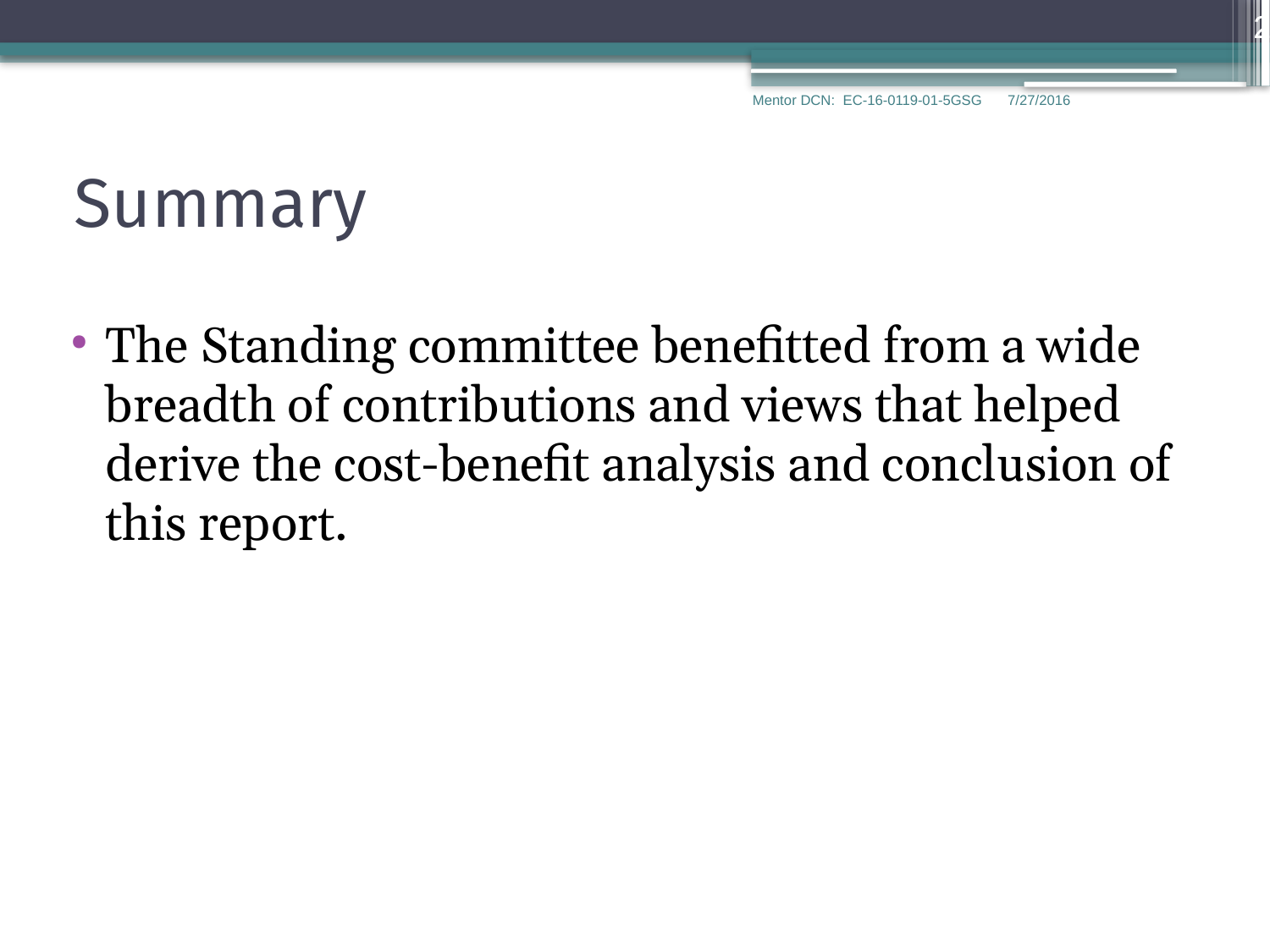

25
Mentor DCN:  EC-16-0119-01-5GSG
7/27/2016
Summary
The Standing committee benefitted from a wide breadth of contributions and views that helped derive the cost-benefit analysis and conclusion of this report.